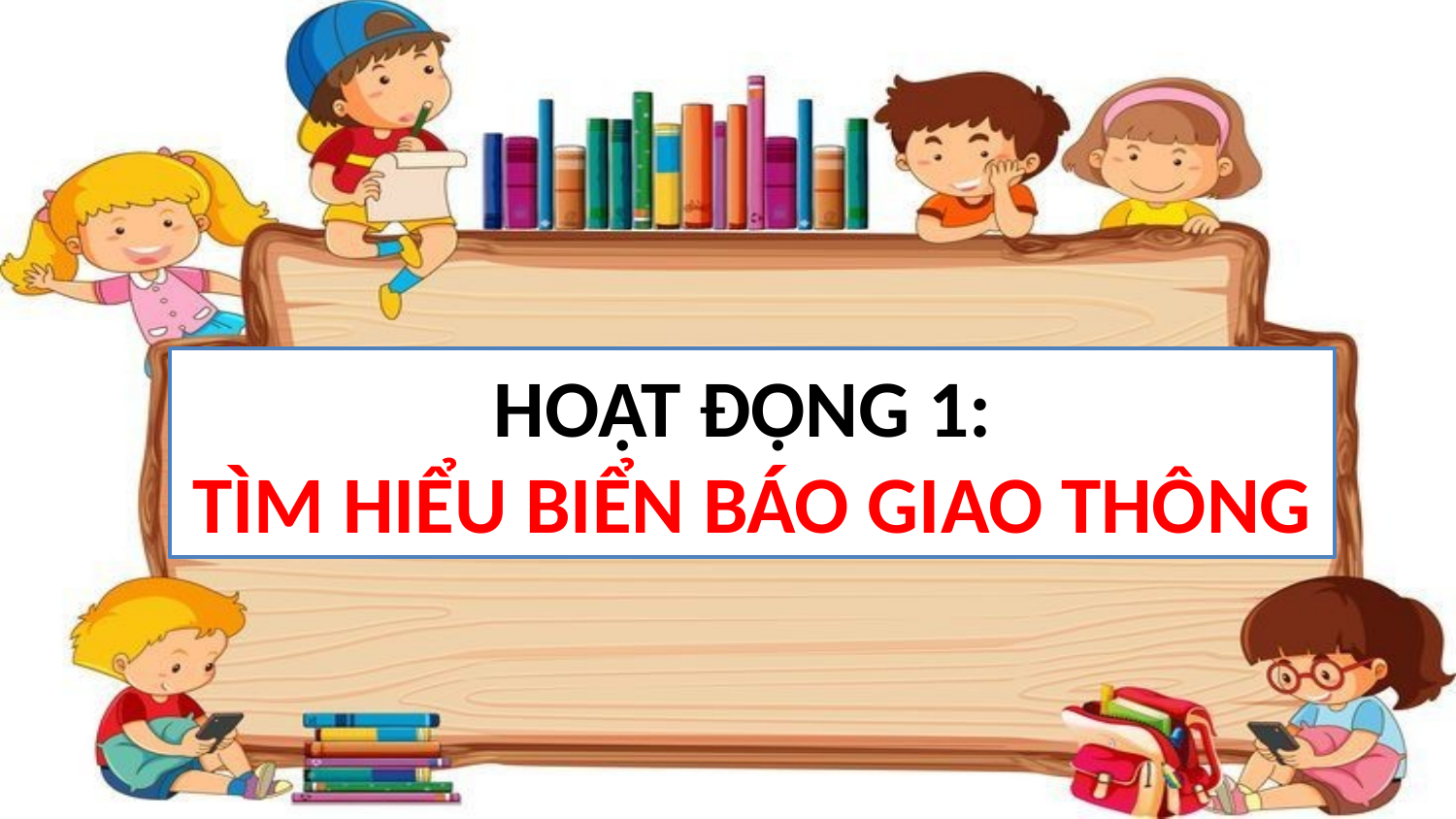

HOẠT ĐỘNG 1:
TÌM HIỂU BIỂN BÁO GIAO THÔNG